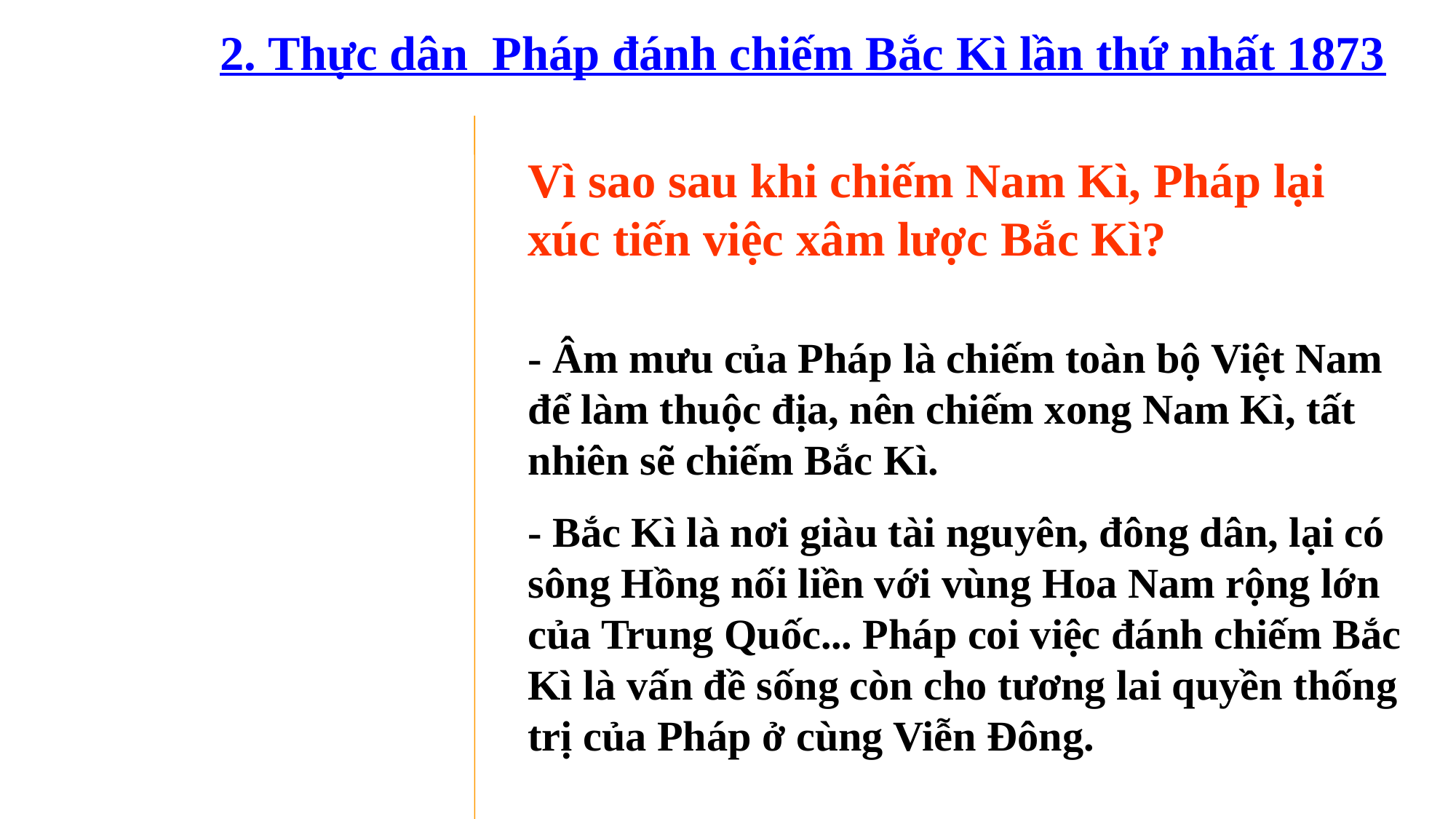

# 2. Thực dân  Pháp đánh chiếm Bắc Kì lần thứ nhất 1873

Vì sao sau khi chiếm Nam Kì, Pháp lại xúc tiến việc xâm lược Bắc Kì?
- Âm mưu của Pháp là chiếm toàn bộ Việt Nam để làm thuộc địa, nên chiếm xong Nam Kì, tất nhiên sẽ chiếm Bắc Kì.
- Bắc Kì là nơi giàu tài nguyên, đông dân, lại có sông Hồng nối liền với vùng Hoa Nam rộng lớn của Trung Quốc... Pháp coi việc đánh chiếm Bắc Kì là vấn đề sống còn cho tương lai quyền thống trị của Pháp ở cùng Viễn Đông.